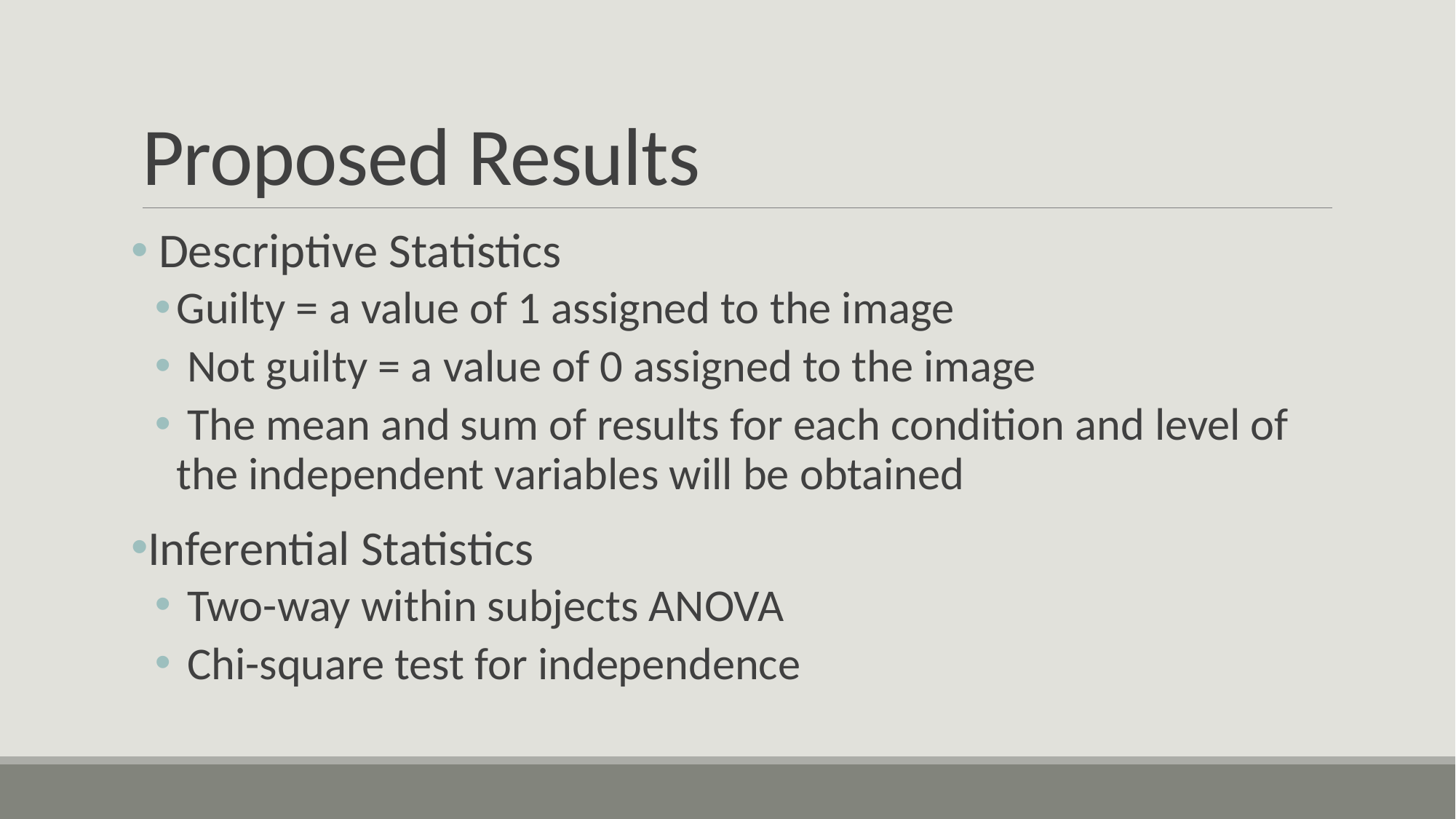

# Proposed Results
 Descriptive Statistics
Guilty = a value of 1 assigned to the image
 Not guilty = a value of 0 assigned to the image
 The mean and sum of results for each condition and level of the independent variables will be obtained
Inferential Statistics
 Two-way within subjects ANOVA
 Chi-square test for independence